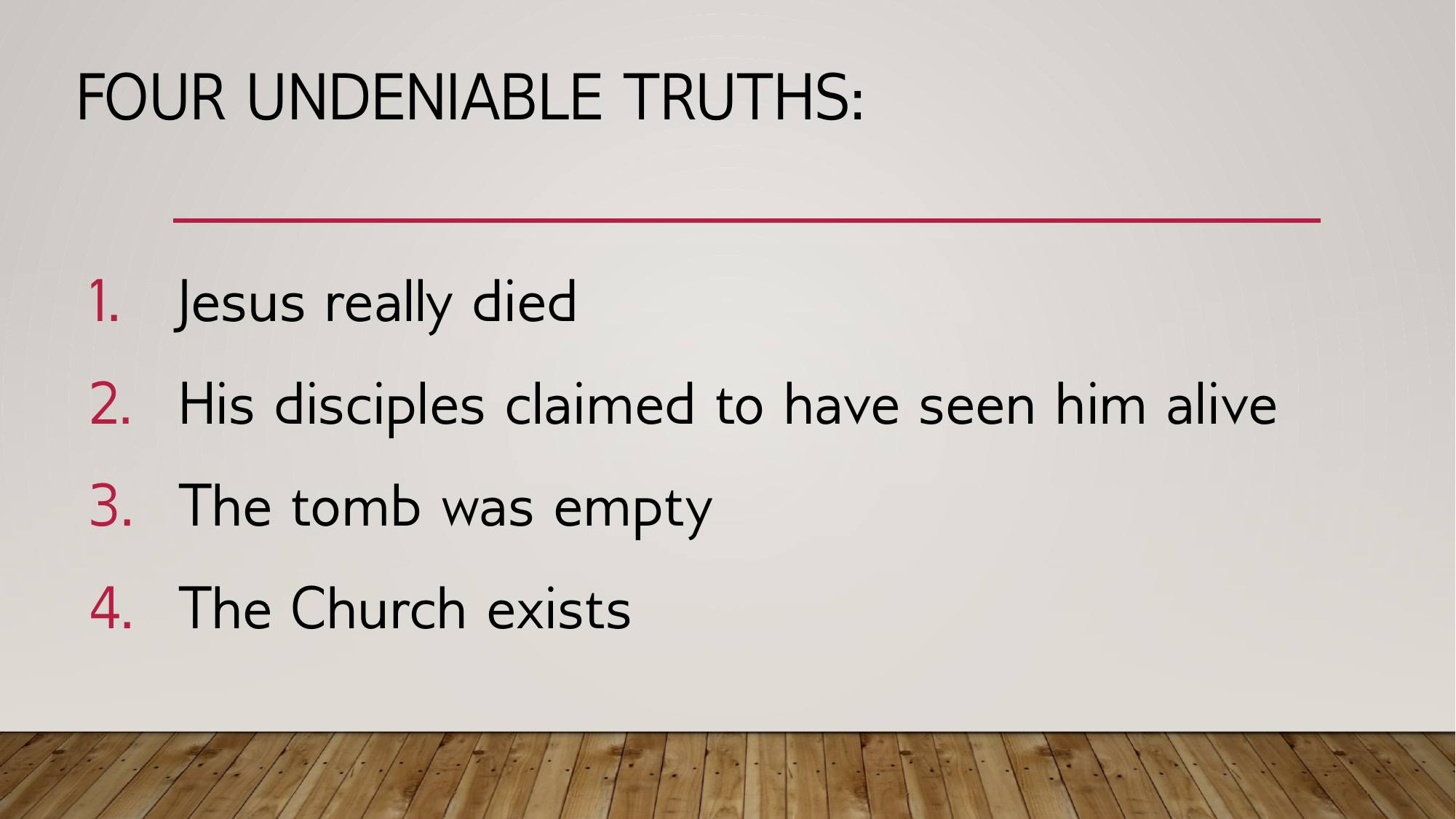

# Four undeniable truths:
Jesus really died
His disciples claimed to have seen him alive
The tomb was empty
The Church exists